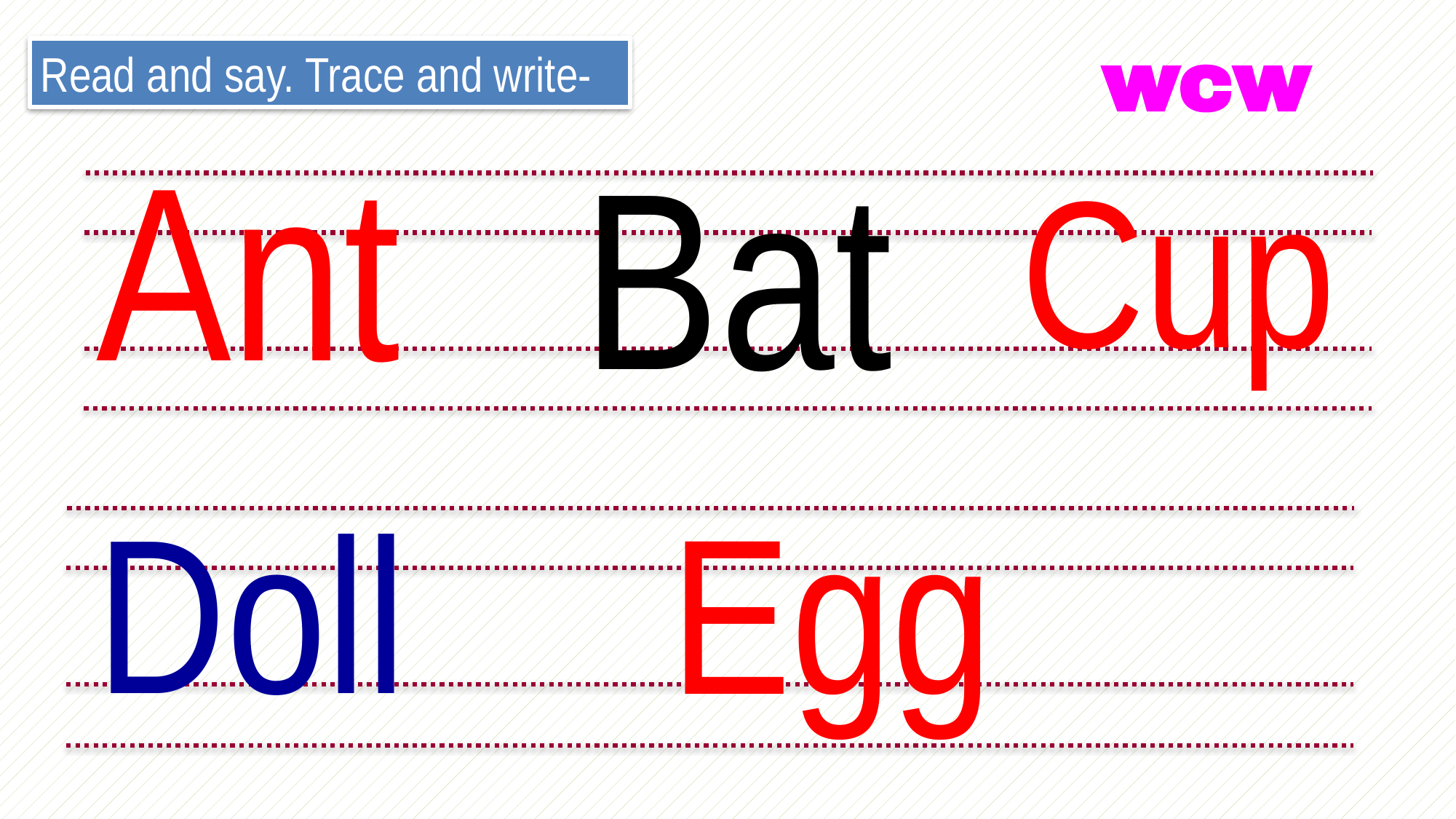

wcw
Read and say. Trace and write-
Ant
Bat
Cup
Egg
Doll